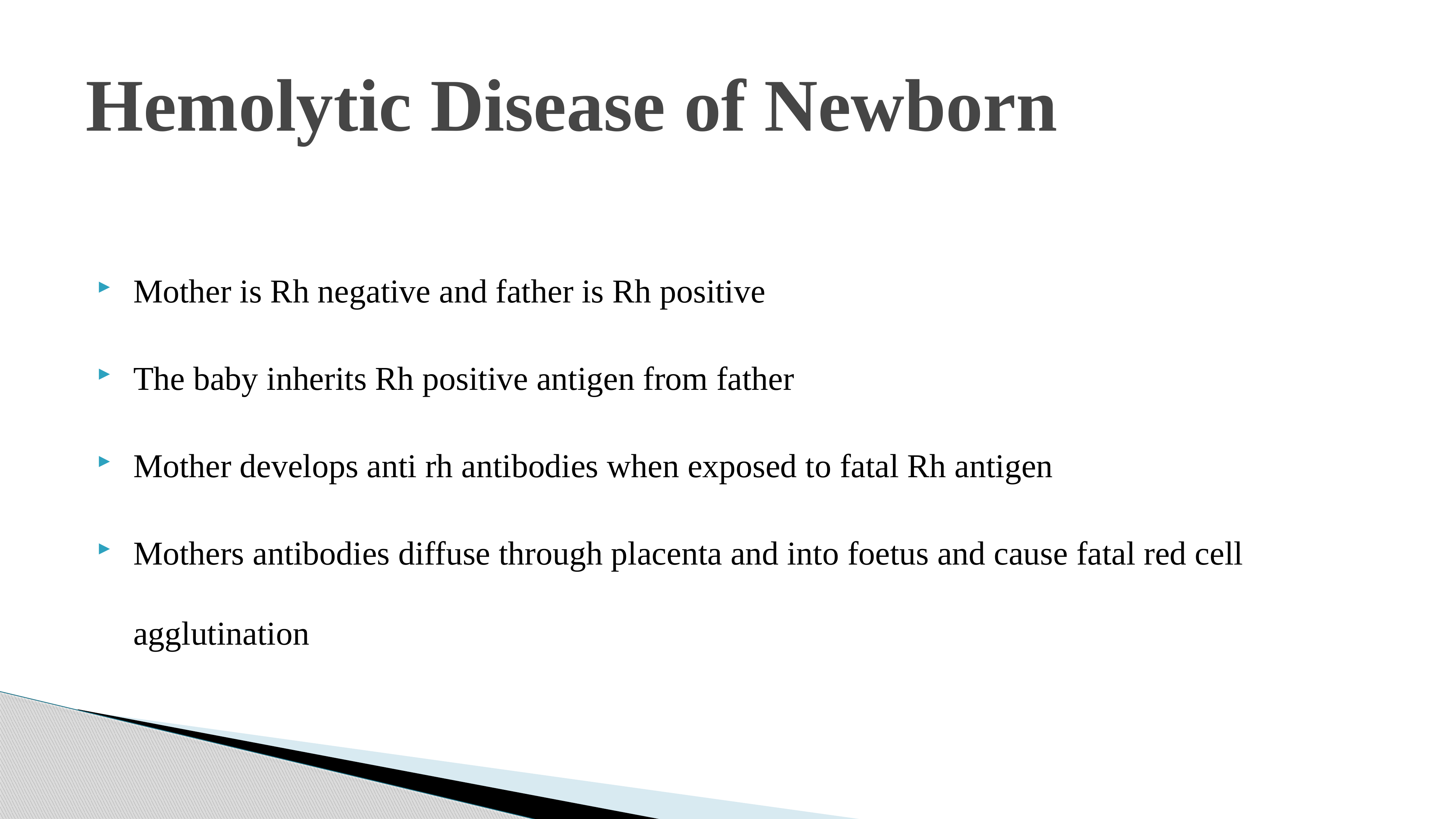

# Hemolytic Disease of Newborn

Mother is Rh negative and father is Rh positive
The baby inherits Rh positive antigen from father
Mother develops anti rh antibodies when exposed to fatal Rh antigen
Mothers antibodies diffuse through placenta and into foetus and cause fatal red cell agglutination